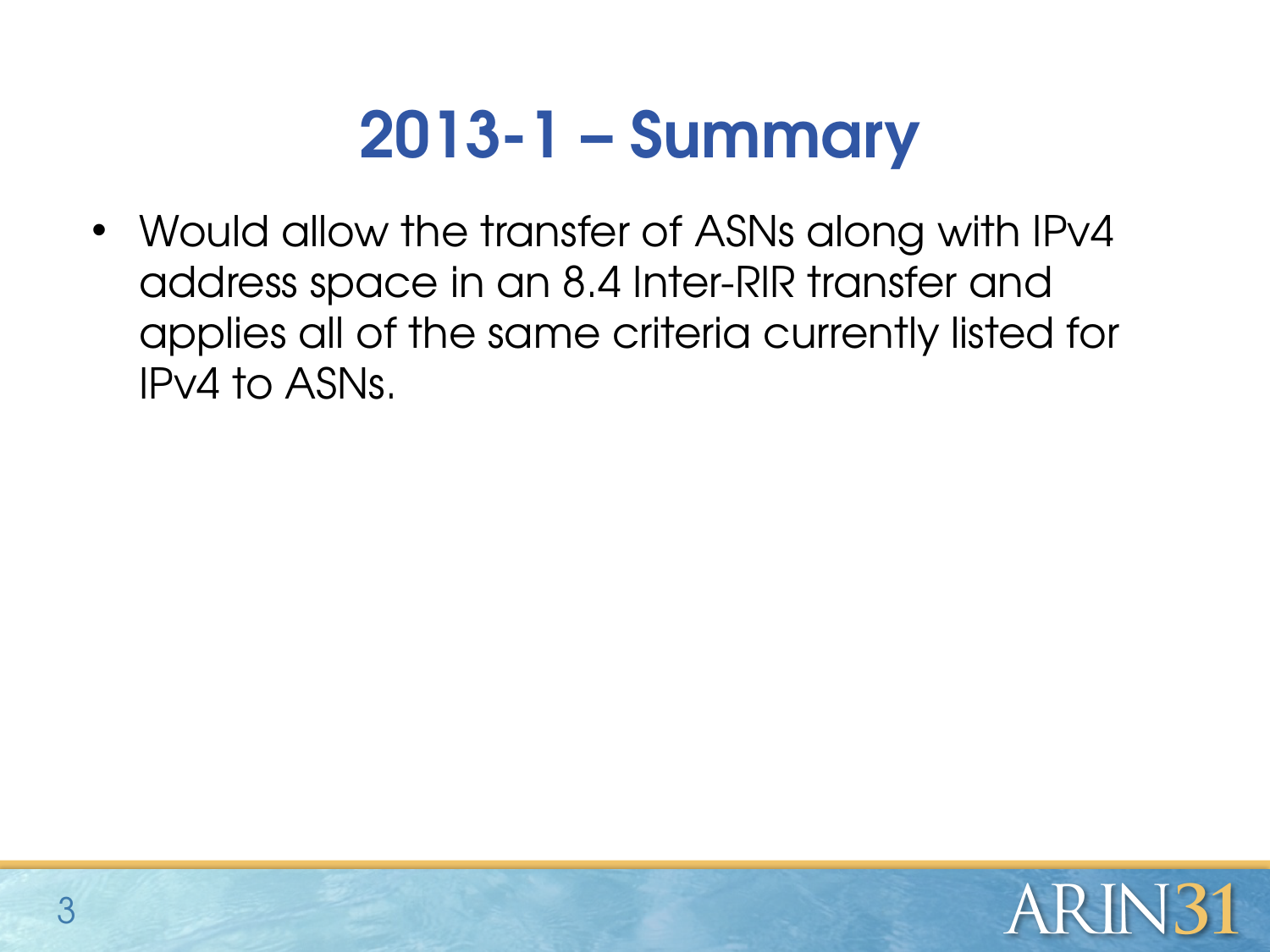

2013-1 – Summary
Would allow the transfer of ASNs along with IPv4 address space in an 8.4 Inter-RIR transfer and applies all of the same criteria currently listed for IPv4 to ASNs.
3